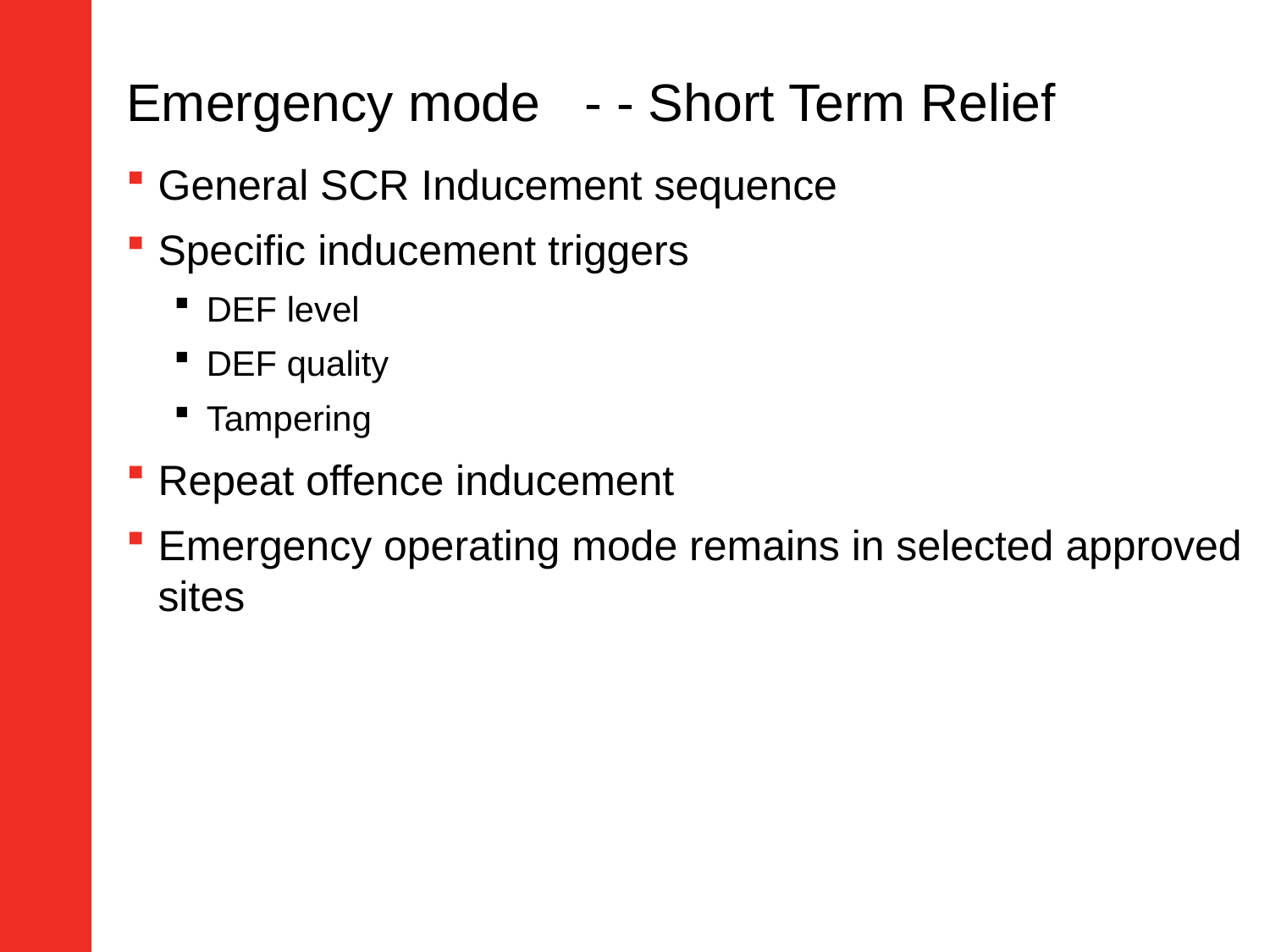

# Emergency mode   - - Short Term Relief
General SCR Inducement sequence
Specific inducement triggers
DEF level
DEF quality
Tampering
Repeat offence inducement
Emergency operating mode remains in selected approved sites